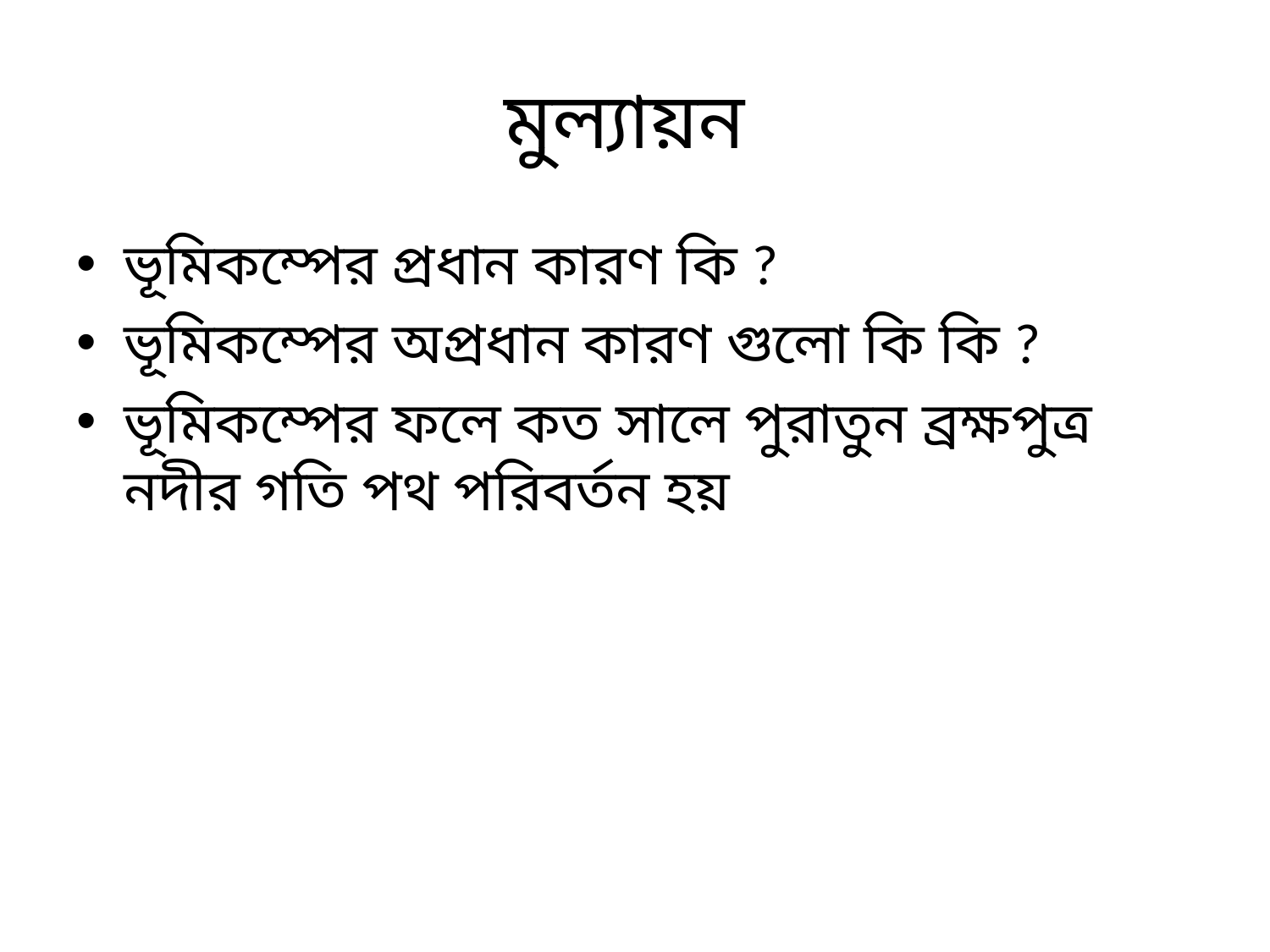

# মুল্যায়ন
ভূমিকম্পের প্রধান কারণ কি ?
ভূমিকম্পের অপ্রধান কারণ গুলো কি কি ?
ভূমিকম্পের ফলে কত সালে পুরাতুন ব্রক্ষপুত্র নদীর গতি পথ পরিবর্তন হয়